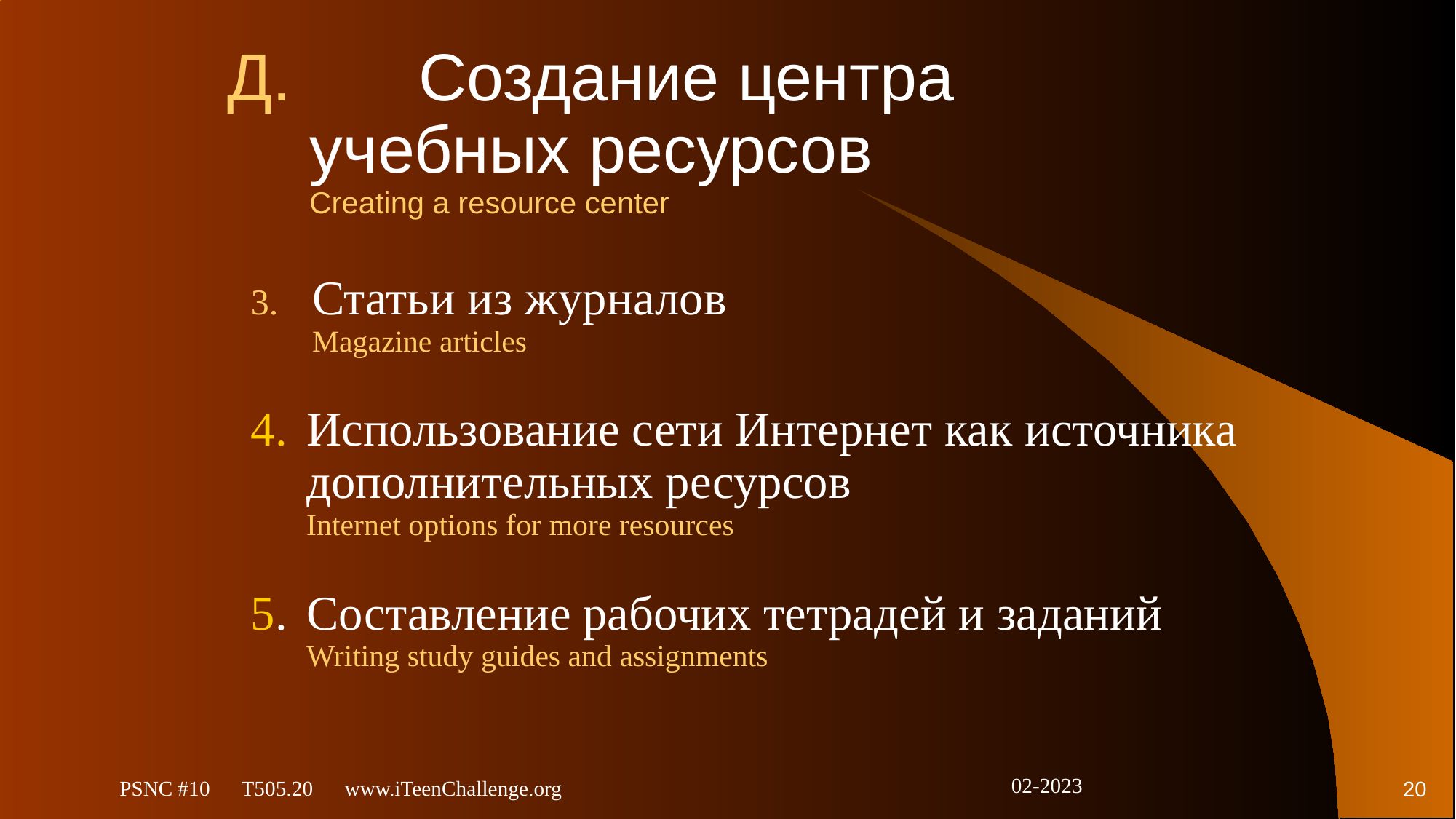

# Д. 	Создание центра учебных ресурсов Creating a resource center
Статьи из журналов
Magazine articles
4. 	Использование сети Интернет как источника дополнительных ресурсов
Internet options for more resources
5. 	Составление рабочих тетрадей и заданий
Writing study guides and assignments

20
PSNC #10      T505.20      www.iTeenChallenge.org
02-2023